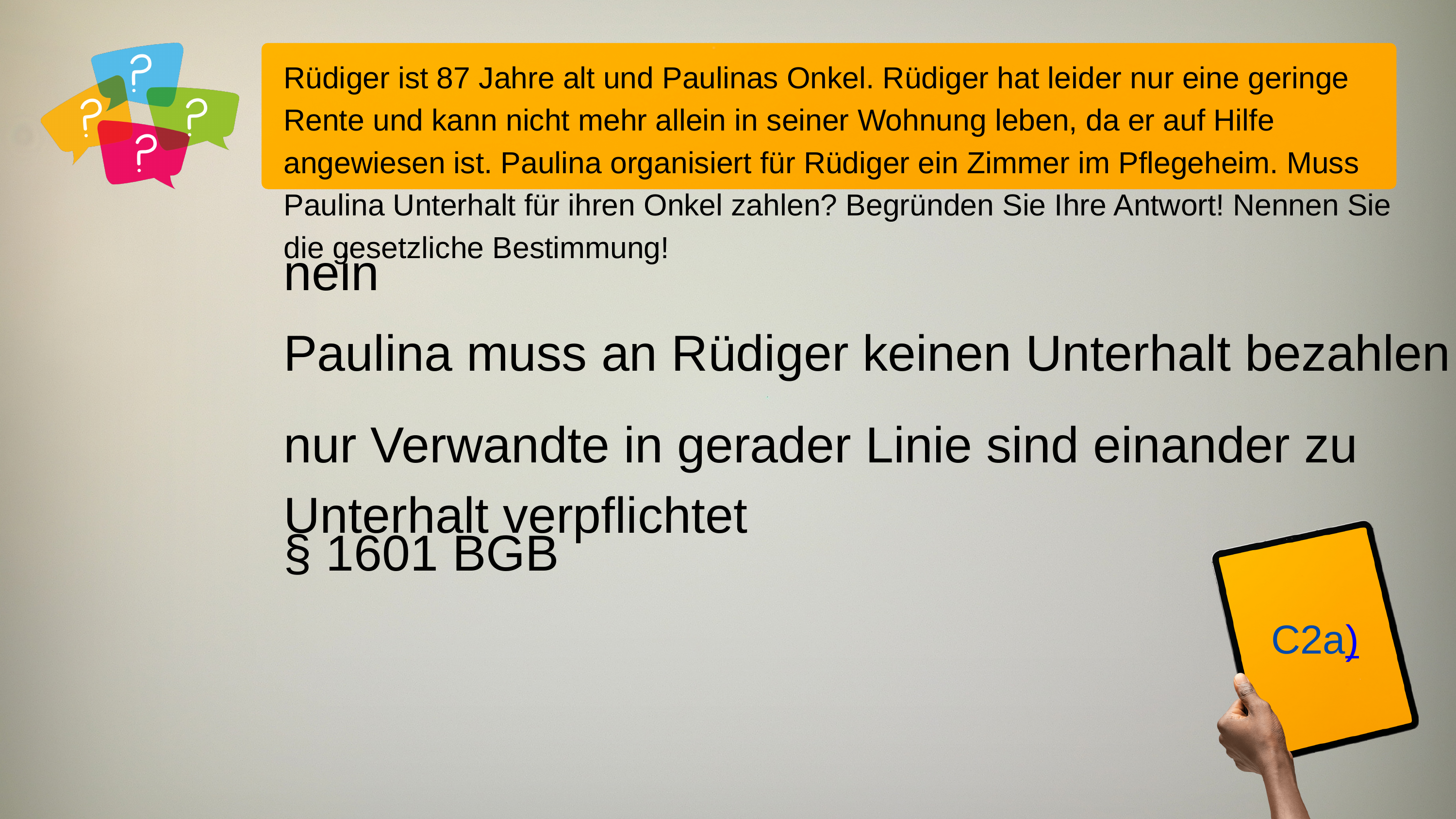

Rüdiger ist 87 Jahre alt und Paulinas Onkel. Rüdiger hat leider nur eine geringe Rente und kann nicht mehr allein in seiner Wohnung leben, da er auf Hilfe angewiesen ist. Paulina organisiert für Rüdiger ein Zimmer im Pflegeheim. Muss Paulina Unterhalt für ihren Onkel zahlen? Begründen Sie Ihre Antwort! Nennen Sie die gesetzliche Bestimmung!
nein
Paulina muss an Rüdiger keinen Unterhalt bezahlen
nur Verwandte in gerader Linie sind einander zu Unterhalt verpflichtet
§ 1601 BGB

C2a)